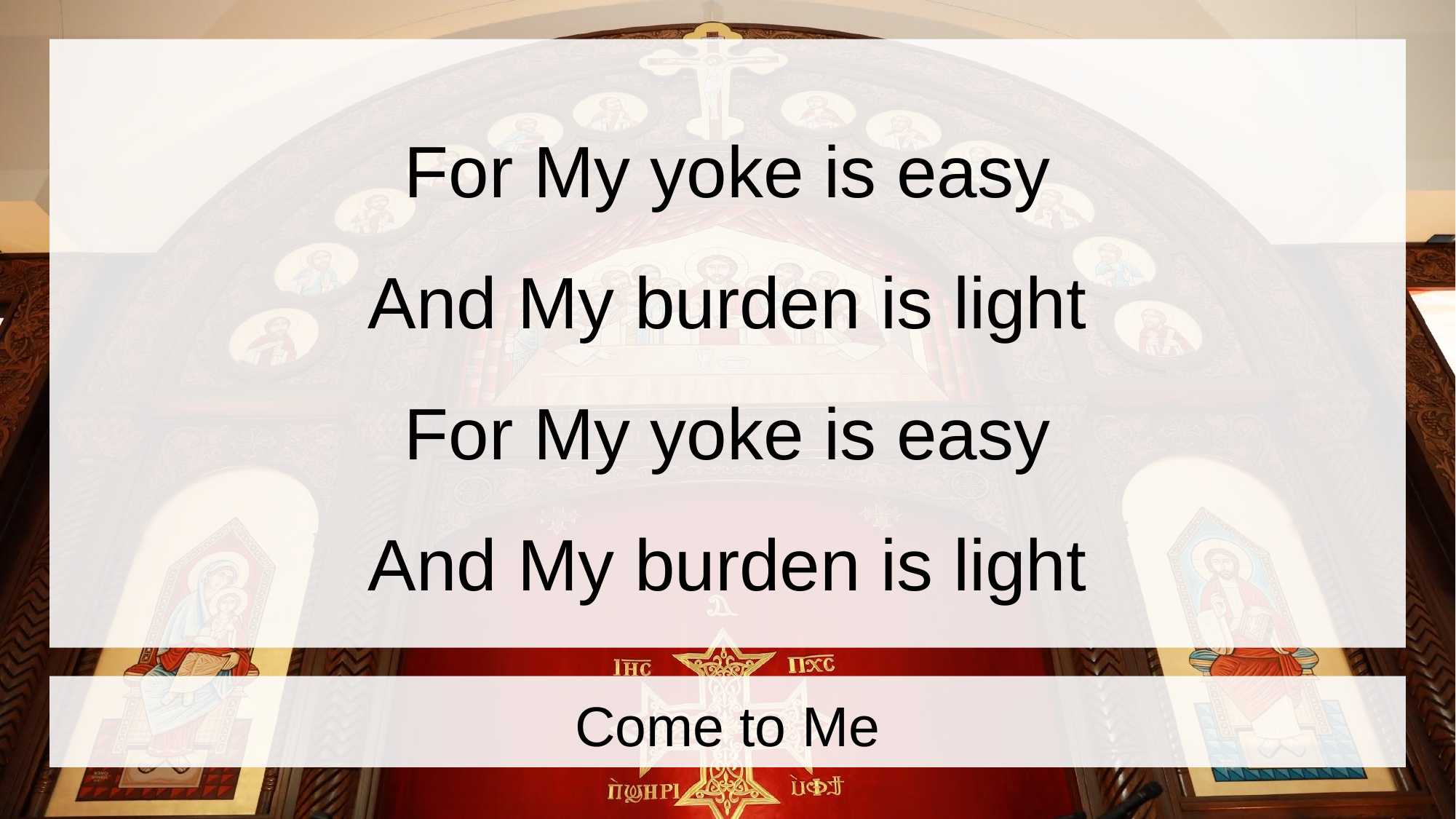

For My yoke is easy
And My burden is light
For My yoke is easy
And My burden is light
# Come to Me